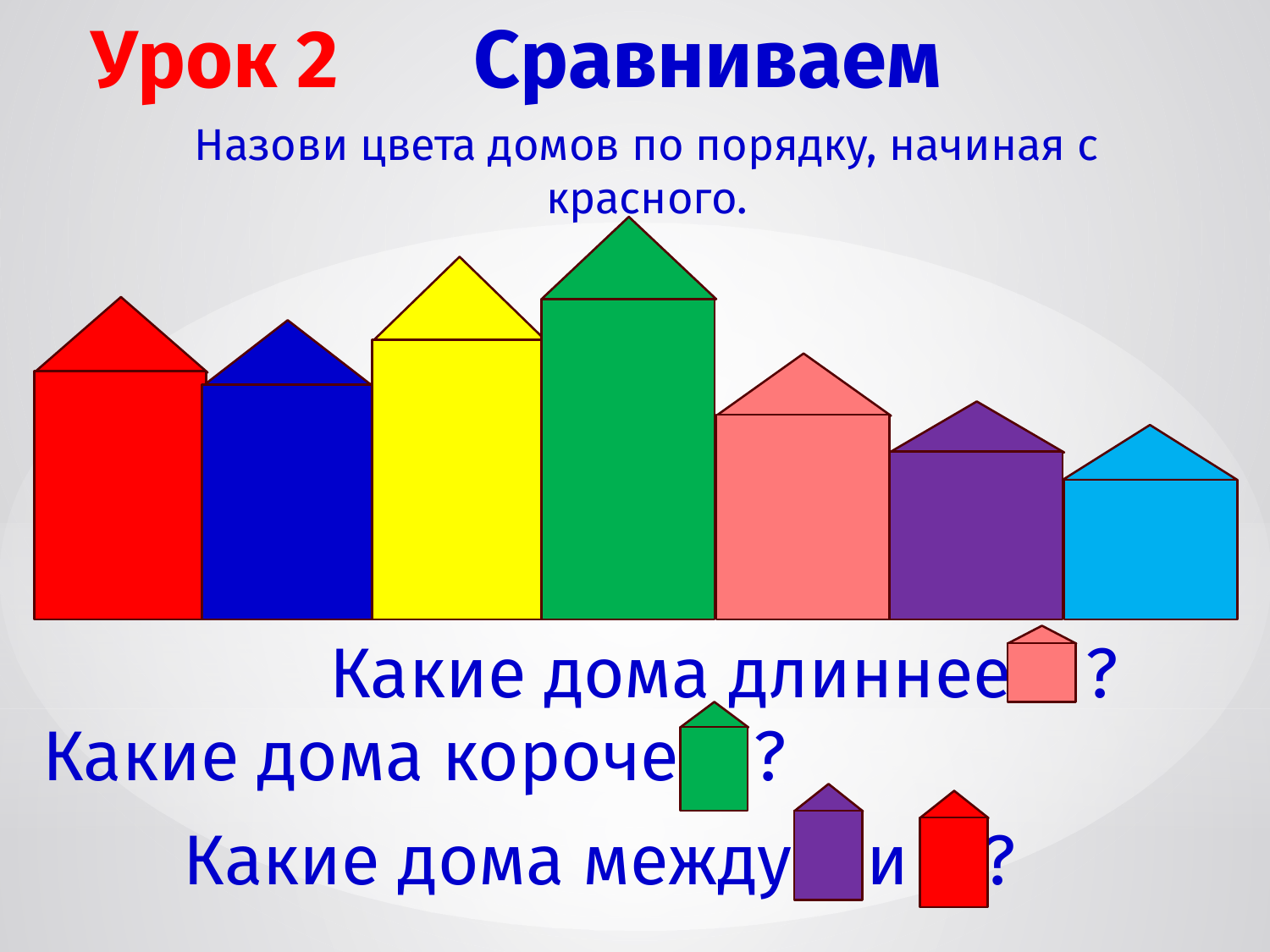

Урок 2       Сравниваем
Назови цвета домов по порядку, начиная с красного.

Какие дома длиннее    ?

Какие дома короче    ?

Какие дома между    и    ?